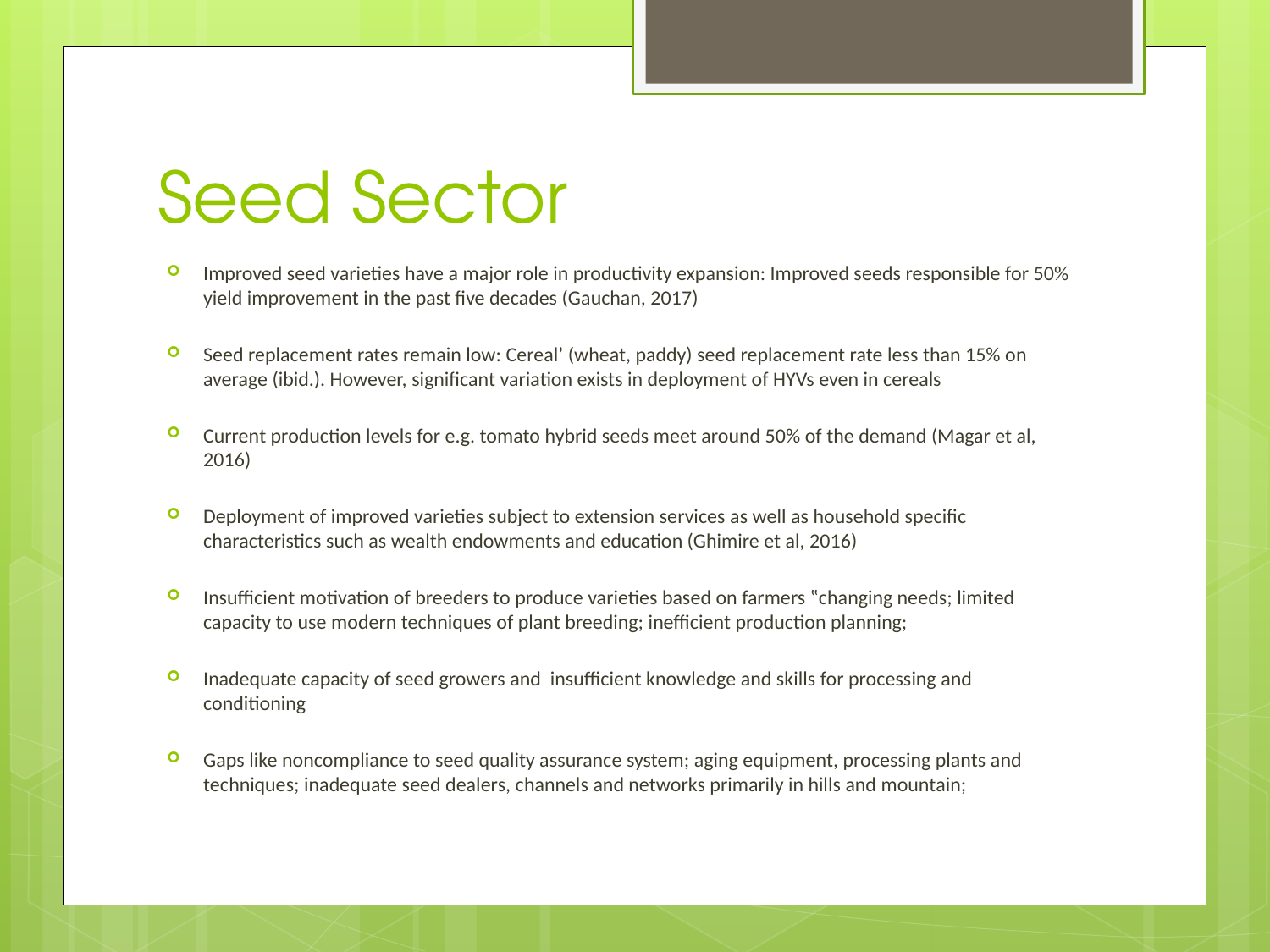

# Seed Sector
Improved seed varieties have a major role in productivity expansion: Improved seeds responsible for 50% yield improvement in the past five decades (Gauchan, 2017)

Seed replacement rates remain low: Cereal’ (wheat, paddy) seed replacement rate less than 15% on average (ibid.). However, significant variation exists in deployment of HYVs even in cereals

Current production levels for e.g. tomato hybrid seeds meet around 50% of the demand (Magar et al, 2016)

Deployment of improved varieties subject to extension services as well as household specific characteristics such as wealth endowments and education (Ghimire et al, 2016)

Insufficient motivation of breeders to produce varieties based on farmers ‟changing needs; limited capacity to use modern techniques of plant breeding; inefficient production planning;

Inadequate capacity of seed growers and  insufficient knowledge and skills for processing and conditioning

Gaps like noncompliance to seed quality assurance system; aging equipment, processing plants and techniques; inadequate seed dealers, channels and networks primarily in hills and mountain;